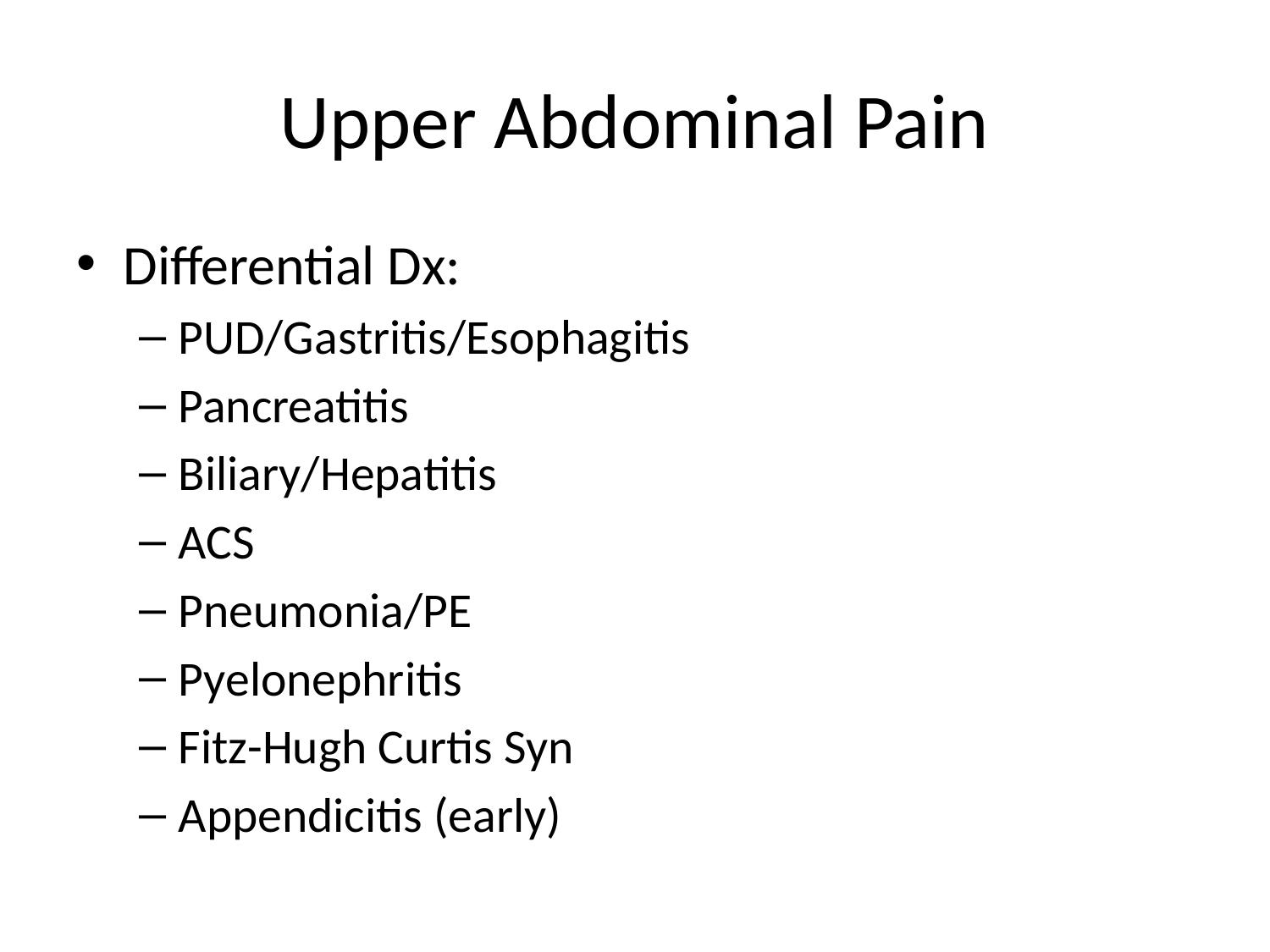

# Upper Abdominal Pain
Differential Dx:
PUD/Gastritis/Esophagitis
Pancreatitis
Biliary/Hepatitis
ACS
Pneumonia/PE
Pyelonephritis
Fitz-Hugh Curtis Syn
Appendicitis (early)